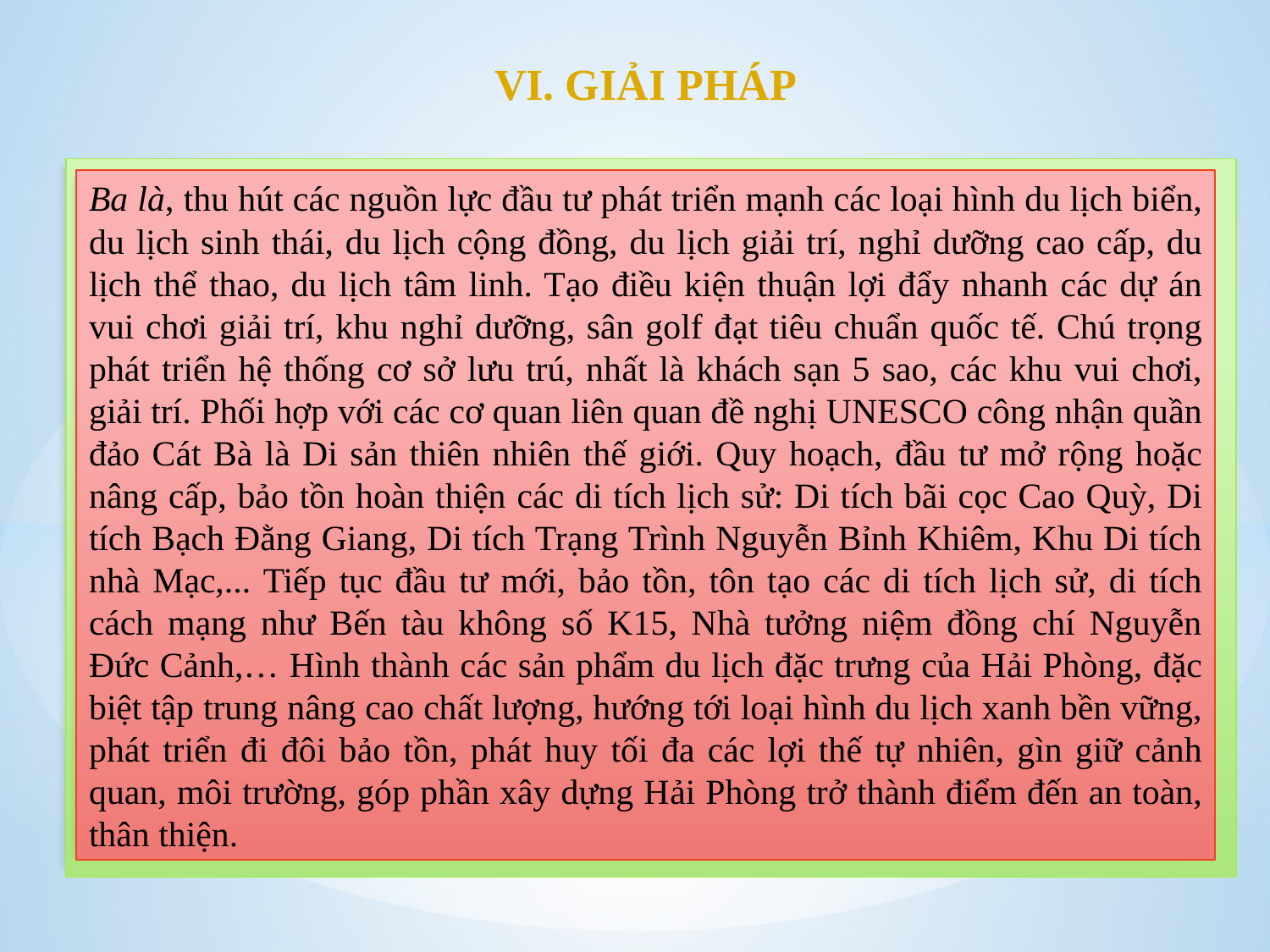

VI. GIẢI PHÁP

Ba là, thu hút các nguồn lực đầu tư phát triển mạnh các loại hình du lịch biển, du lịch sinh thái, du lịch cộng đồng, du lịch giải trí, nghỉ dưỡng cao cấp, du lịch thể thao, du lịch tâm linh. Tạo điều kiện thuận lợi đẩy nhanh các dự án vui chơi giải trí, khu nghỉ dưỡng, sân golf đạt tiêu chuẩn quốc tế. Chú trọng phát triển hệ thống cơ sở lưu trú, nhất là khách sạn 5 sao, các khu vui chơi, giải trí. Phối hợp với các cơ quan liên quan đề nghị UNESCO công nhận quần đảo Cát Bà là Di sản thiên nhiên thế giới. Quy hoạch, đầu tư mở rộng hoặc nâng cấp, bảo tồn hoàn thiện các di tích lịch sử: Di tích bãi cọc Cao Quỳ, Di tích Bạch Đằng Giang, Di tích Trạng Trình Nguyễn Bỉnh Khiêm, Khu Di tích nhà Mạc,... Tiếp tục đầu tư mới, bảo tồn, tôn tạo các di tích lịch sử, di tích cách mạng như Bến tàu không số K15, Nhà tưởng niệm đồng chí Nguyễn Đức Cảnh,… Hình thành các sản phẩm du lịch đặc trưng của Hải Phòng, đặc biệt tập trung nâng cao chất lượng, hướng tới loại hình du lịch xanh bền vững, phát triển đi đôi bảo tồn, phát huy tối đa các lợi thế tự nhiên, gìn giữ cảnh quan, môi trường, góp phần xây dựng Hải Phòng trở thành điểm đến an toàn, thân thiện.